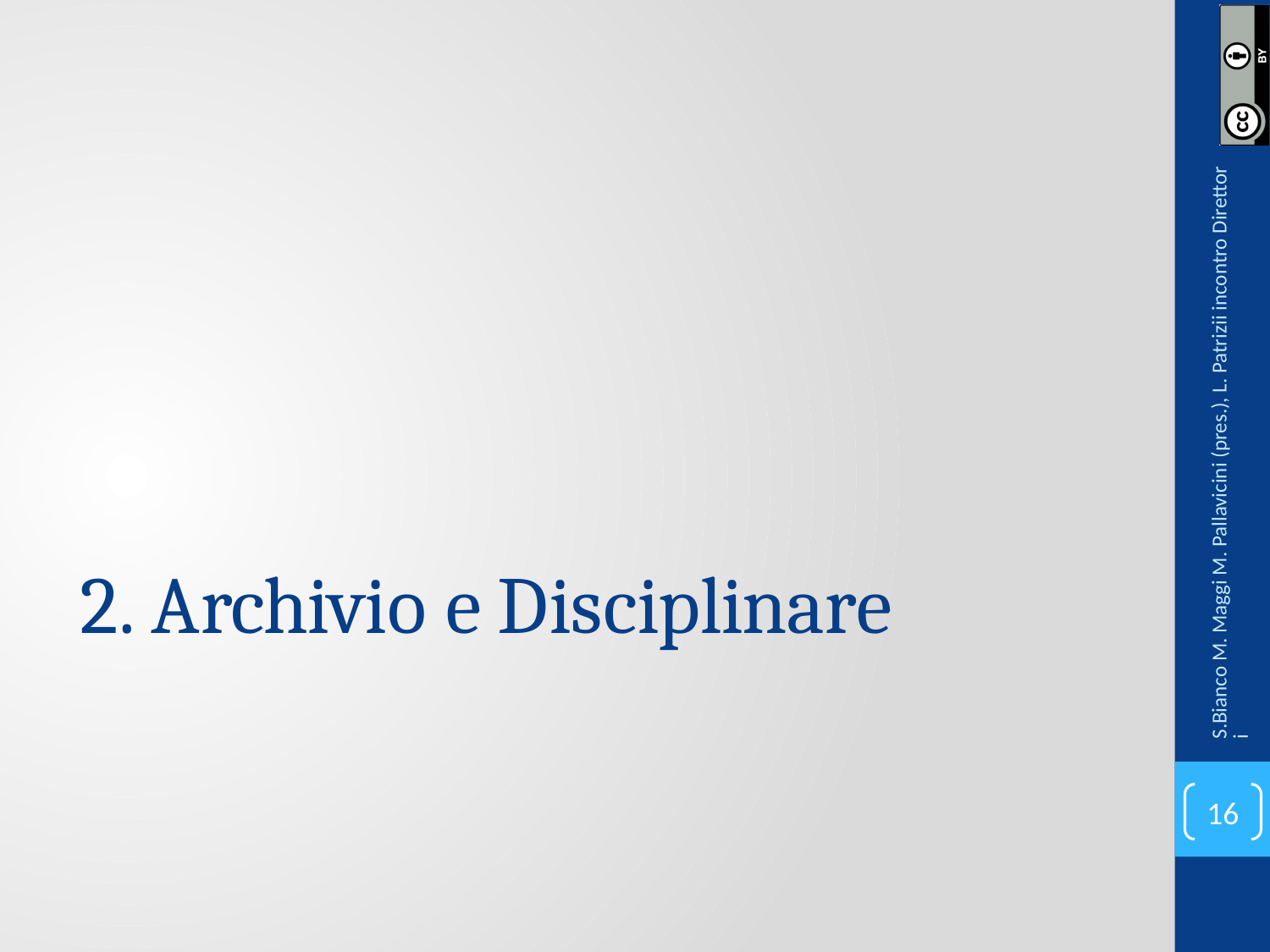

S.Bianco M. Maggi M. Pallavicini (pres.), L. Patrizii incontro Direttori
# 2. Archivio e Disciplinare
16